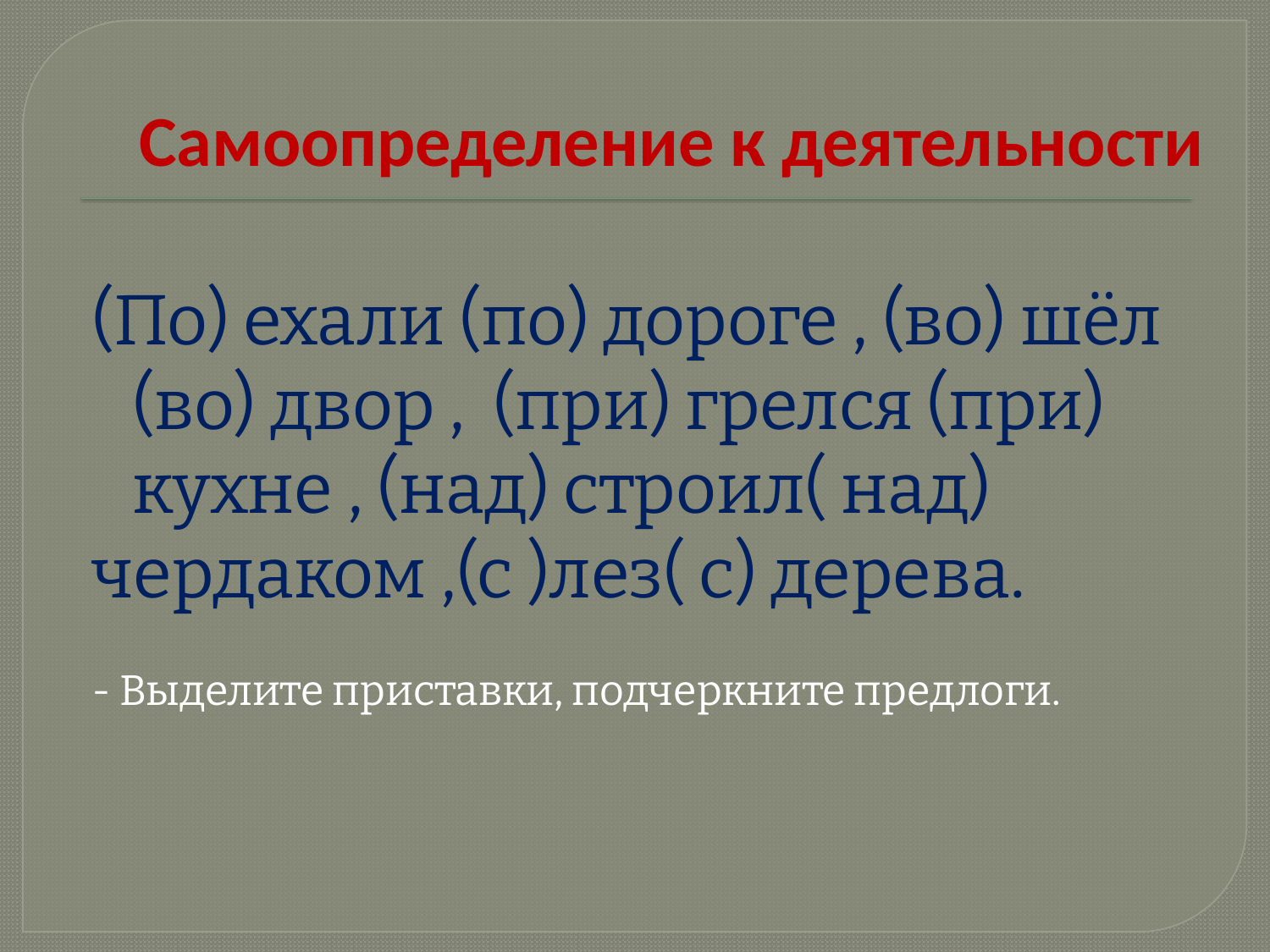

# Самоопределение к деятельности
(По) ехали (по) дороге , (во) шёл (во) двор ,  (при) грелся (при) кухне , (над) строил( над)
чердаком ,(с )лез( с) дерева.

- Выделите приставки, подчеркните предлоги.